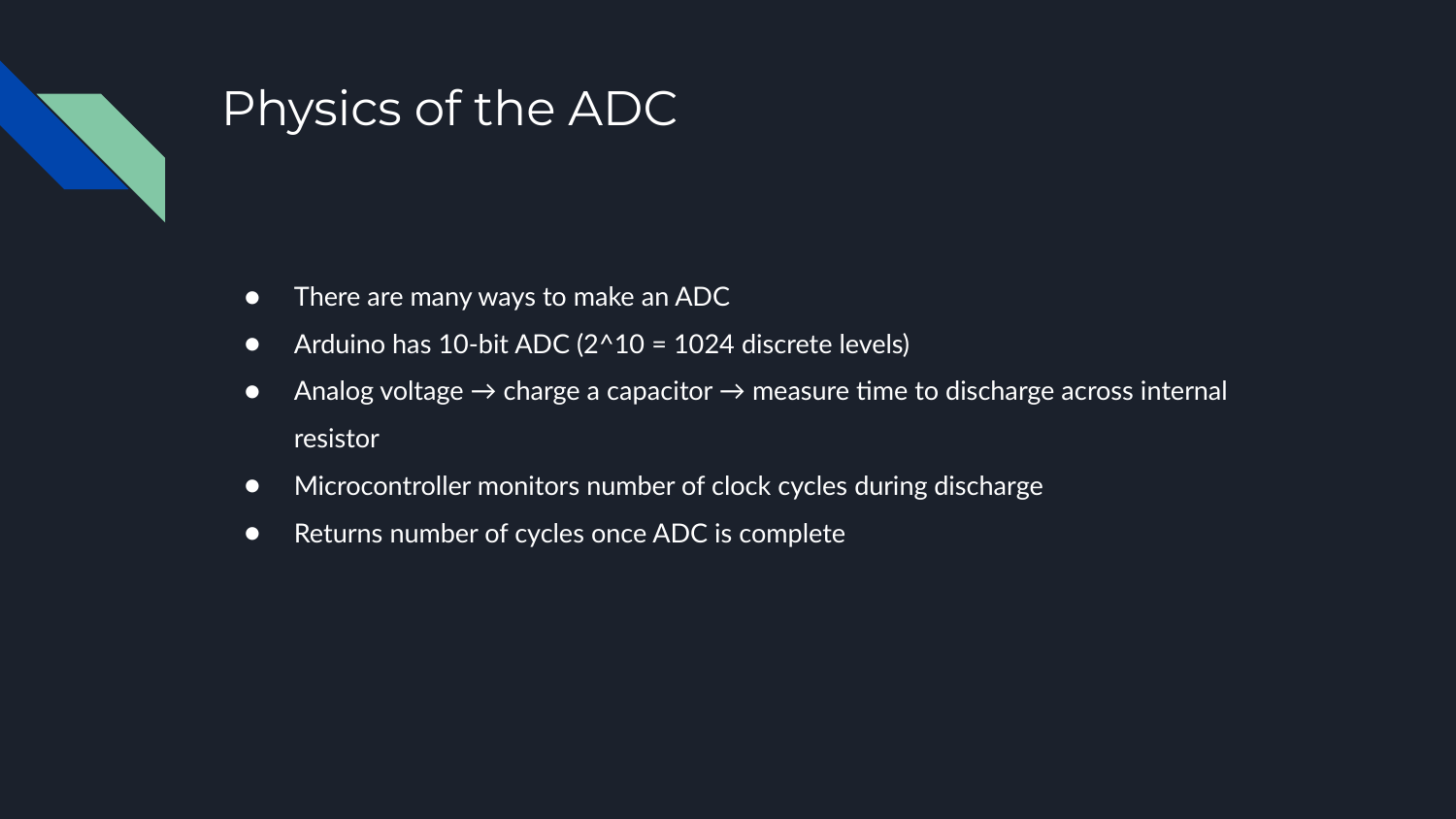

# Physics of the ADC
There are many ways to make an ADC
Arduino has 10-bit ADC (2^10 = 1024 discrete levels)
Analog voltage → charge a capacitor → measure time to discharge across internal resistor
Microcontroller monitors number of clock cycles during discharge
Returns number of cycles once ADC is complete